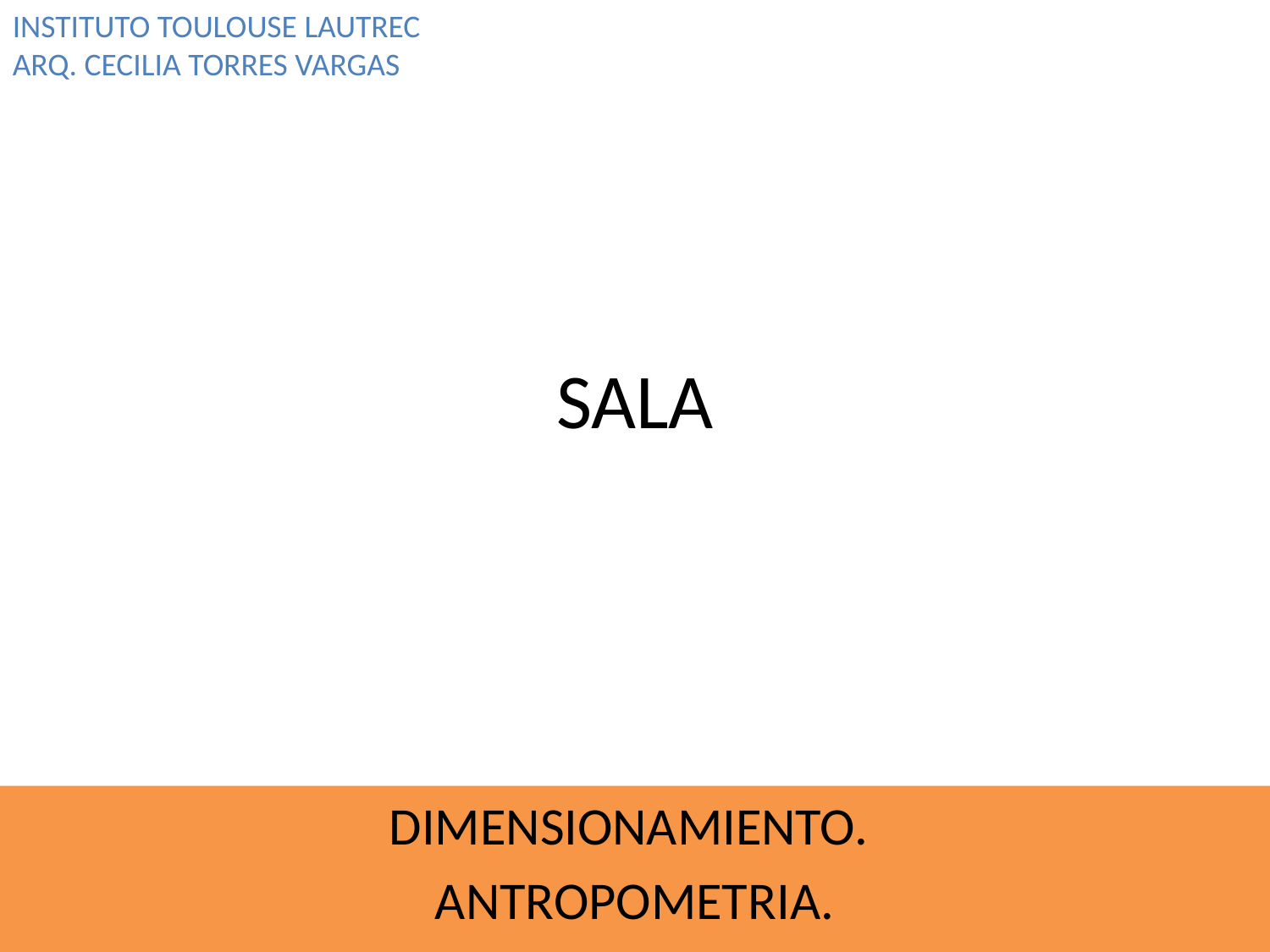

INSTITUTO TOULOUSE LAUTREC
ARQ. CECILIA TORRES VARGAS
# SALA
DIMENSIONAMIENTO.
ANTROPOMETRIA.